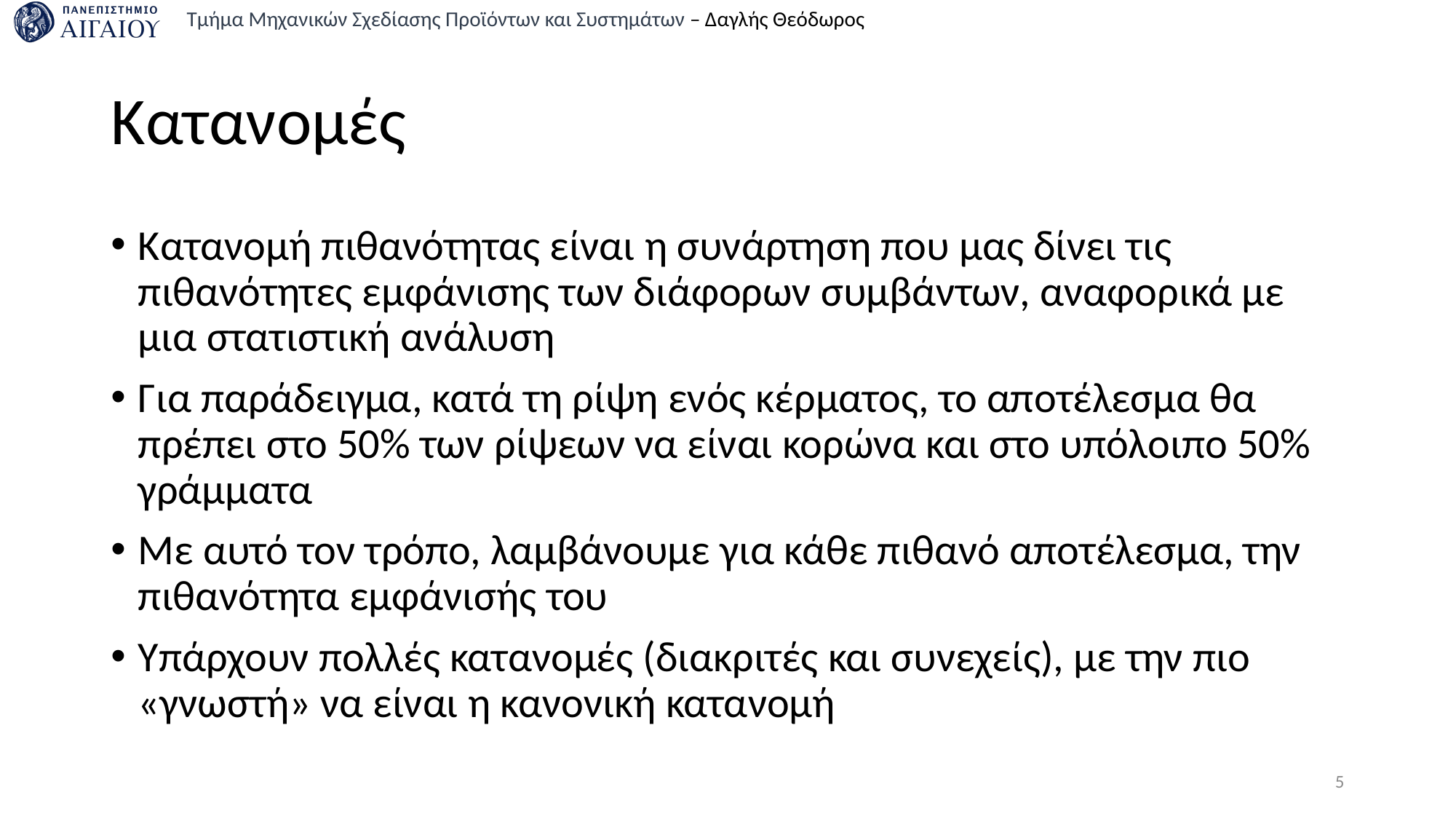

# Κατανομές
Κατανομή πιθανότητας είναι η συνάρτηση που μας δίνει τις πιθανότητες εμφάνισης των διάφορων συμβάντων, αναφορικά με μια στατιστική ανάλυση
Για παράδειγμα, κατά τη ρίψη ενός κέρματος, το αποτέλεσμα θα πρέπει στο 50% των ρίψεων να είναι κορώνα και στο υπόλοιπο 50% γράμματα
Με αυτό τον τρόπο, λαμβάνουμε για κάθε πιθανό αποτέλεσμα, την πιθανότητα εμφάνισής του
Υπάρχουν πολλές κατανομές (διακριτές και συνεχείς), με την πιο «γνωστή» να είναι η κανονική κατανομή
5